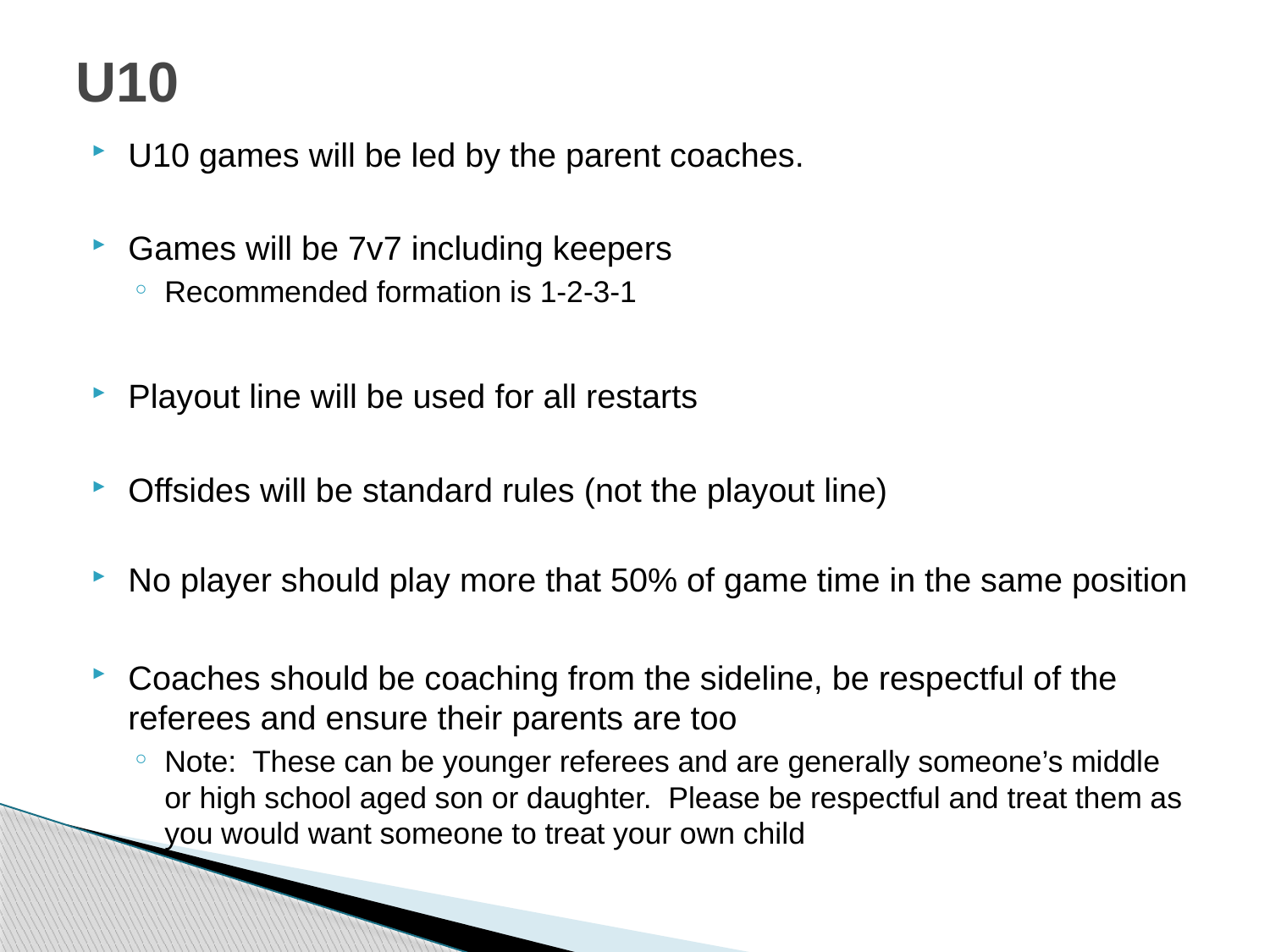

# U10
U10 games will be led by the parent coaches.

Games will be 7v7 including keepers
Recommended formation is 1-2-3-1

Playout line will be used for all restarts

Offsides will be standard rules (not the playout line)

No player should play more that 50% of game time in the same position

Coaches should be coaching from the sideline, be respectful of the referees and ensure their parents are too
Note:  These can be younger referees and are generally someone’s middle or high school aged son or daughter.  Please be respectful and treat them as you would want someone to treat your own child